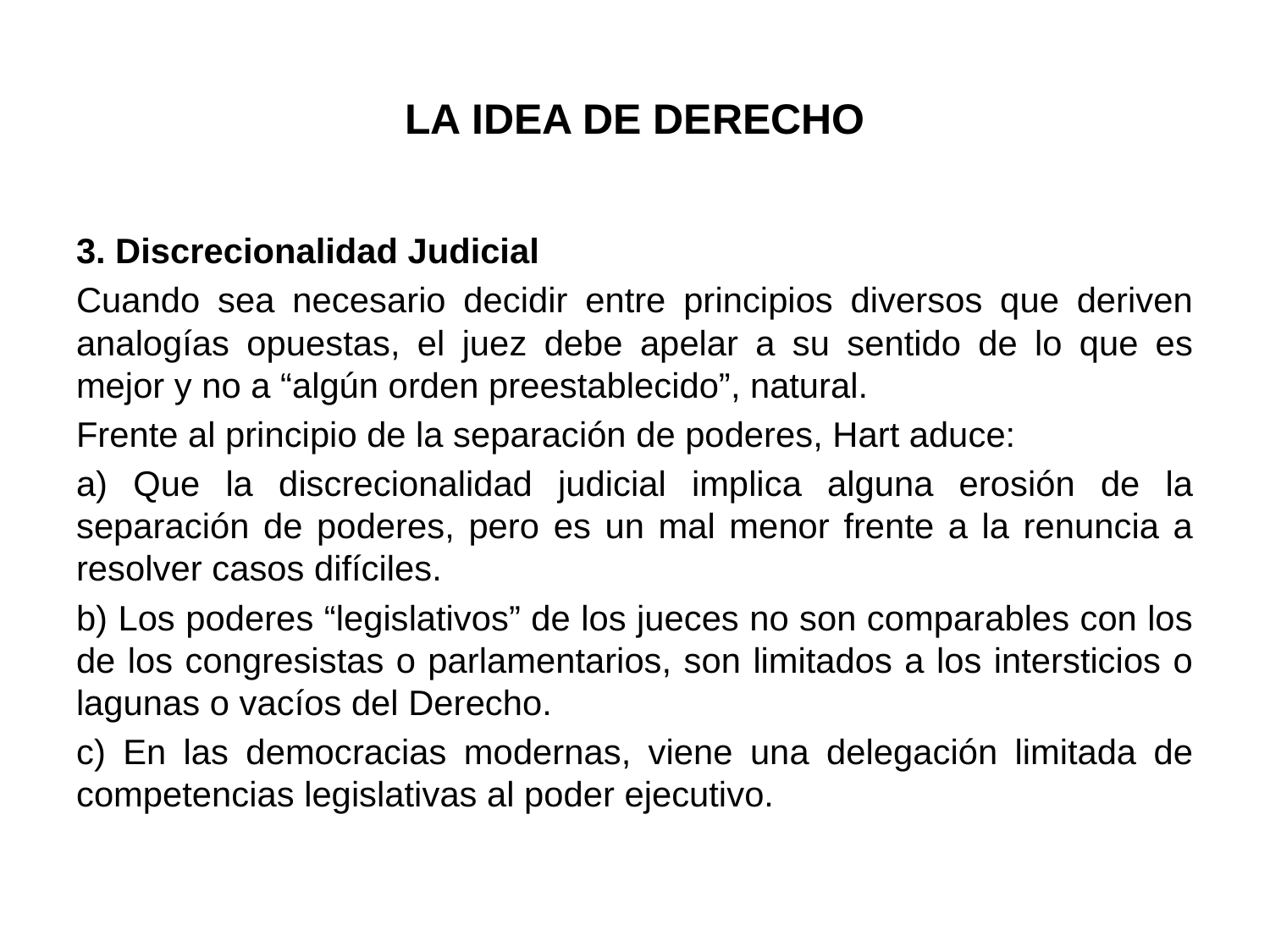

# LA IDEA DE DERECHO
3. Discrecionalidad Judicial
Cuando sea necesario decidir entre principios diversos que deriven analogías opuestas, el juez debe apelar a su sentido de lo que es mejor y no a “algún orden preestablecido”, natural.
Frente al principio de la separación de poderes, Hart aduce:
a) Que la discrecionalidad judicial implica alguna erosión de la separación de poderes, pero es un mal menor frente a la renuncia a resolver casos difíciles.
b) Los poderes “legislativos” de los jueces no son comparables con los de los congresistas o parlamentarios, son limitados a los intersticios o lagunas o vacíos del Derecho.
c) En las democracias modernas, viene una delegación limitada de competencias legislativas al poder ejecutivo.